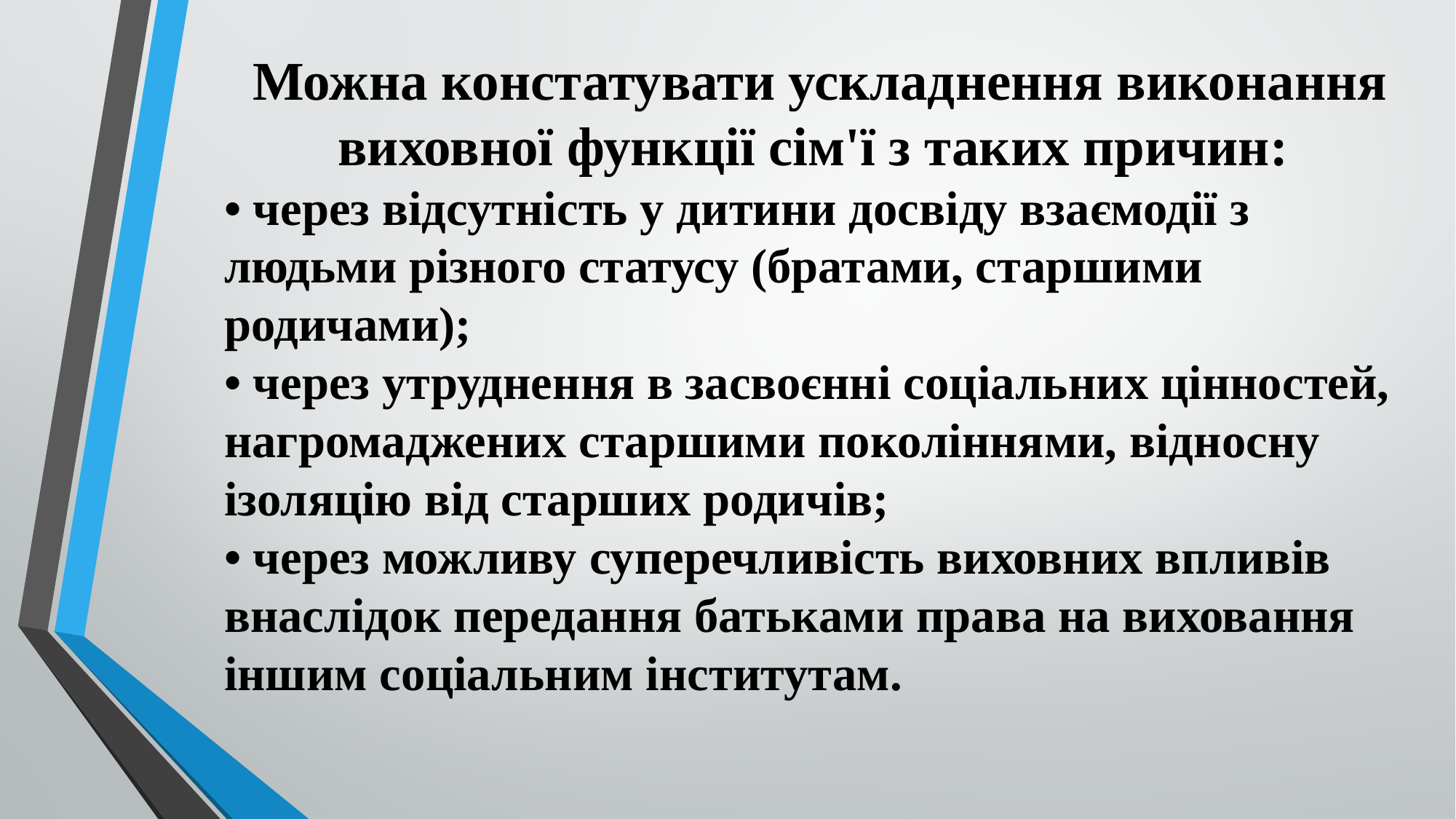

Можна констатувати ускладнення виконання виховної функції сім'ї з таких причин:
• через відсутність у дитини досвіду взаємодії з людьми різного статусу (братами, старшими родичами);
• через утруднення в засвоєнні соціальних цінностей, нагромаджених старшими поколіннями, відносну ізоляцію від старших родичів;
• через можливу суперечливість виховних впливів внаслідок передання батьками права на виховання іншим соціальним інститутам.